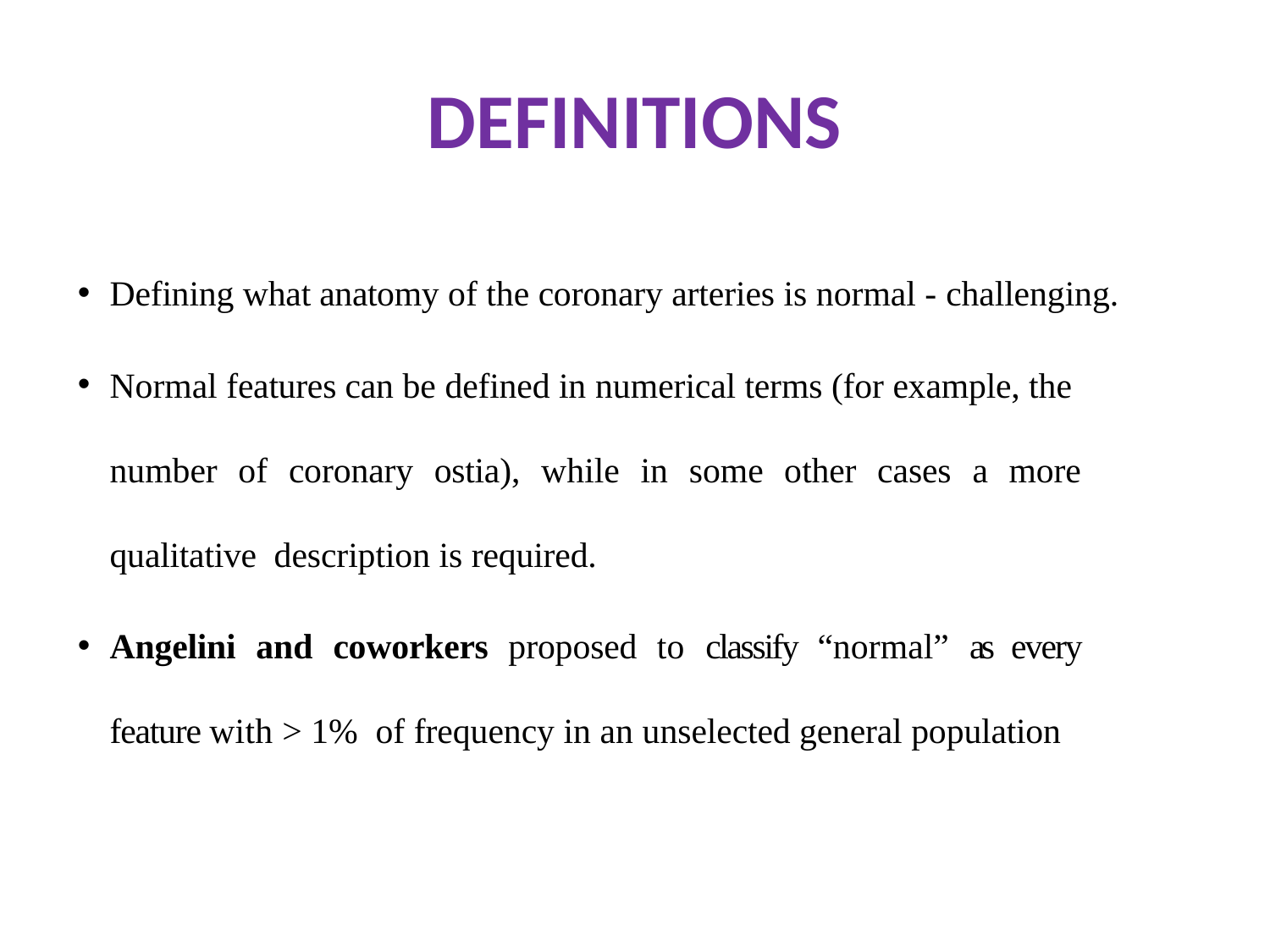

# DEFINITIONS
Defining what anatomy of the coronary arteries is normal - challenging.
Normal features can be defined in numerical terms (for example, the  number of coronary ostia), while in some other cases a more qualitative  description is required.
Angelini and coworkers proposed to classify “normal” as every feature with > 1%  of frequency in an unselected general population